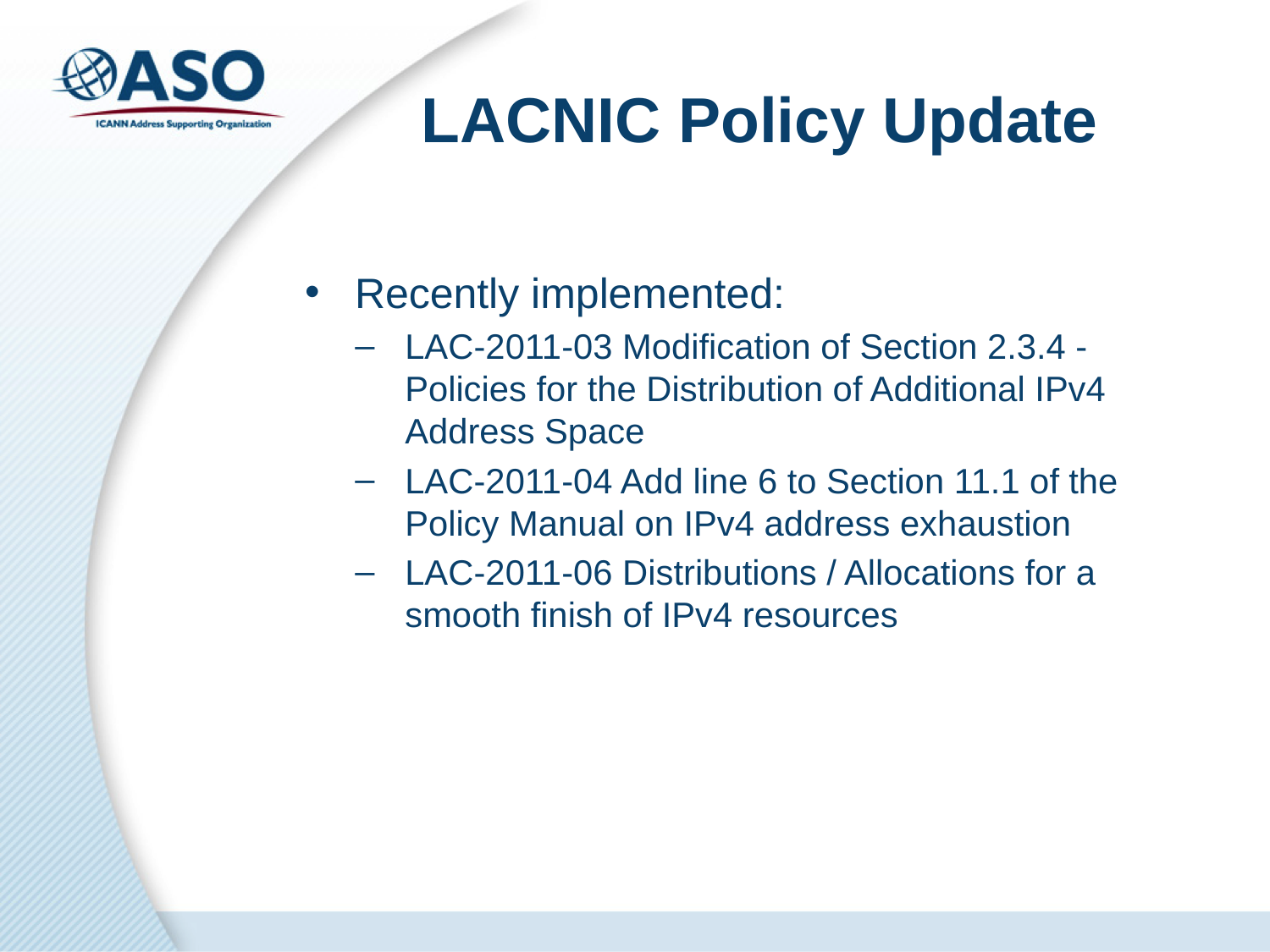

# LACNIC Policy Update
Recently implemented:
LAC-2011-03 Modification of Section 2.3.4 - Policies for the Distribution of Additional IPv4 Address Space
LAC-2011-04 Add line 6 to Section 11.1 of the Policy Manual on IPv4 address exhaustion
LAC-2011-06 Distributions / Allocations for a smooth finish of IPv4 resources